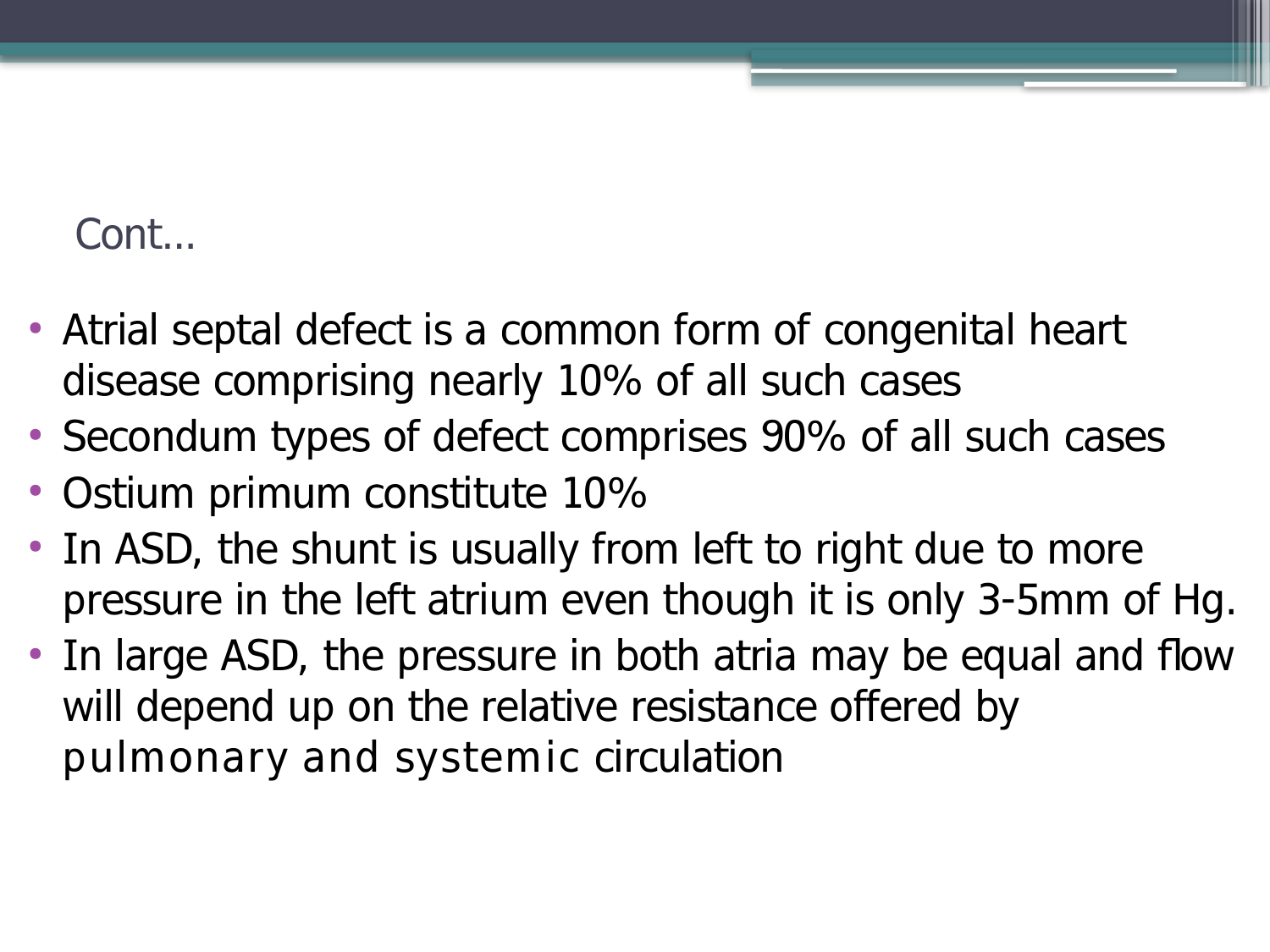

# Cont…
Atrial septal defect is a common form of congenital heart disease comprising nearly 10% of all such cases
Secondum types of defect comprises 90% of all such cases
Ostium primum constitute 10%
In ASD, the shunt is usually from left to right due to more pressure in the left atrium even though it is only 3-5mm of Hg.
In large ASD, the pressure in both atria may be equal and flow will depend up on the relative resistance offered by pulmonary and systemic circulation